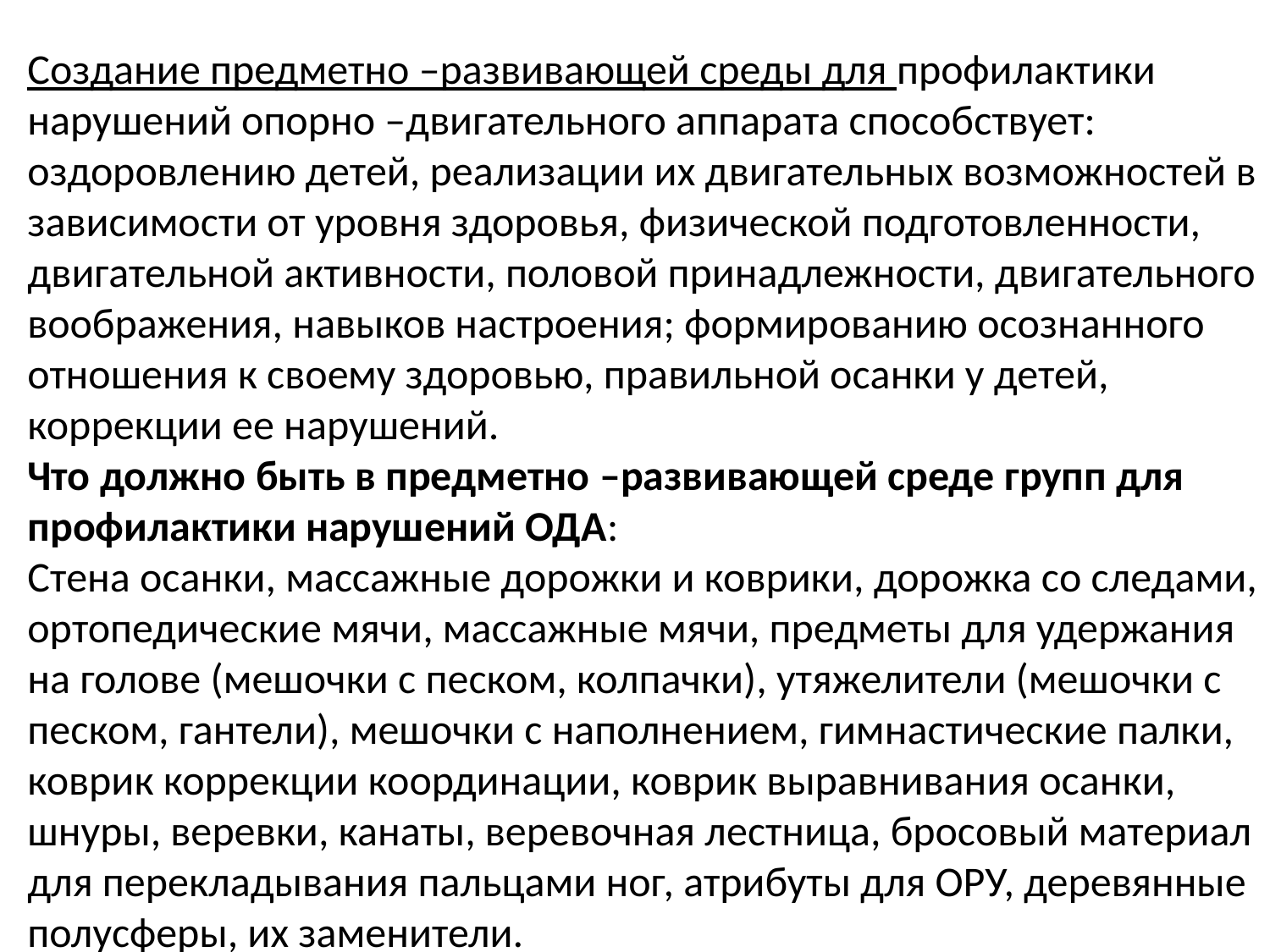

Создание предметно –развивающей среды для профилактики нарушений опорно –двигательного аппарата способствует: оздоровлению детей, реализации их двигательных возможностей в зависимости от уровня здоровья, физической подготовленности, двигательной активности, половой принадлежности, двигательного воображения, навыков настроения; формированию осознанного отношения к своему здоровью, правильной осанки у детей, коррекции ее нарушений.
Что должно быть в предметно –развивающей среде групп для профилактики нарушений ОДА:
Стена осанки, массажные дорожки и коврики, дорожка со следами, ортопедические мячи, массажные мячи, предметы для удержания на голове (мешочки с песком, колпачки), утяжелители (мешочки с песком, гантели), мешочки с наполнением, гимнастические палки, коврик коррекции координации, коврик выравнивания осанки, шнуры, веревки, канаты, веревочная лестница, бросовый материал для перекладывания пальцами ног, атрибуты для ОРУ, деревянные полусферы, их заменители.